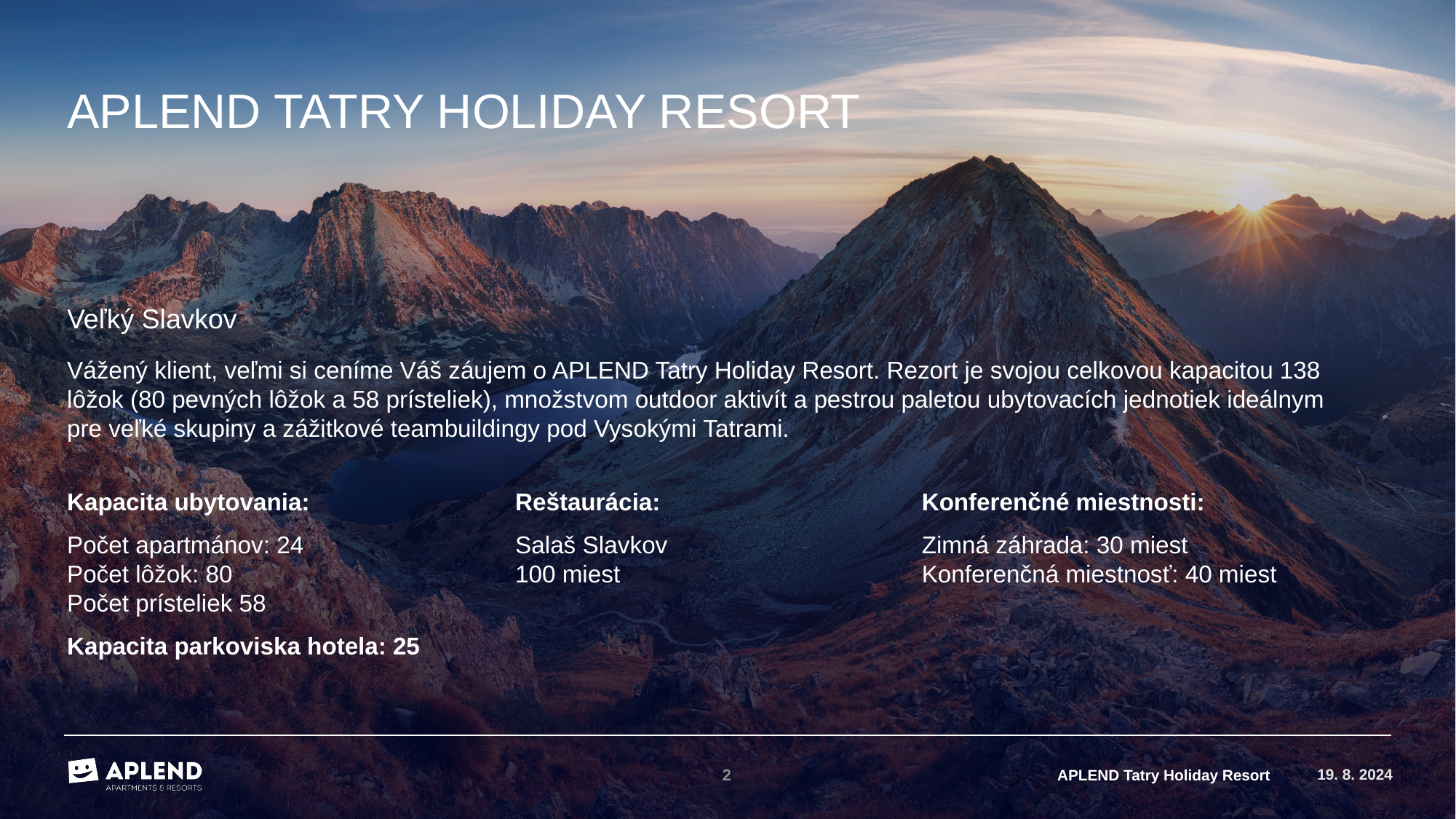

# Aplend Tatry Holiday Resort
Veľký Slavkov
Vážený klient, veľmi si ceníme Váš záujem o APLEND Tatry Holiday Resort. Rezort je svojou celkovou kapacitou 138 lôžok (80 pevných lôžok a 58 prísteliek), množstvom outdoor aktivít a pestrou paletou ubytovacích jednotiek ideálnym pre veľké skupiny a zážitkové teambuildingy pod Vysokými Tatrami.
Kapacita ubytovania:
Počet apartmánov: 24
Počet lôžok: 80
Počet prísteliek 58
Kapacita parkoviska hotela: 25

Reštaurácia:
Salaš Slavkov
100 miest
Konferenčné miestnosti:
Zimná záhrada: 30 miest
Konferenčná miestnosť: 40 miest
19. 8. 2024
2
APLEND Tatry Holiday Resort